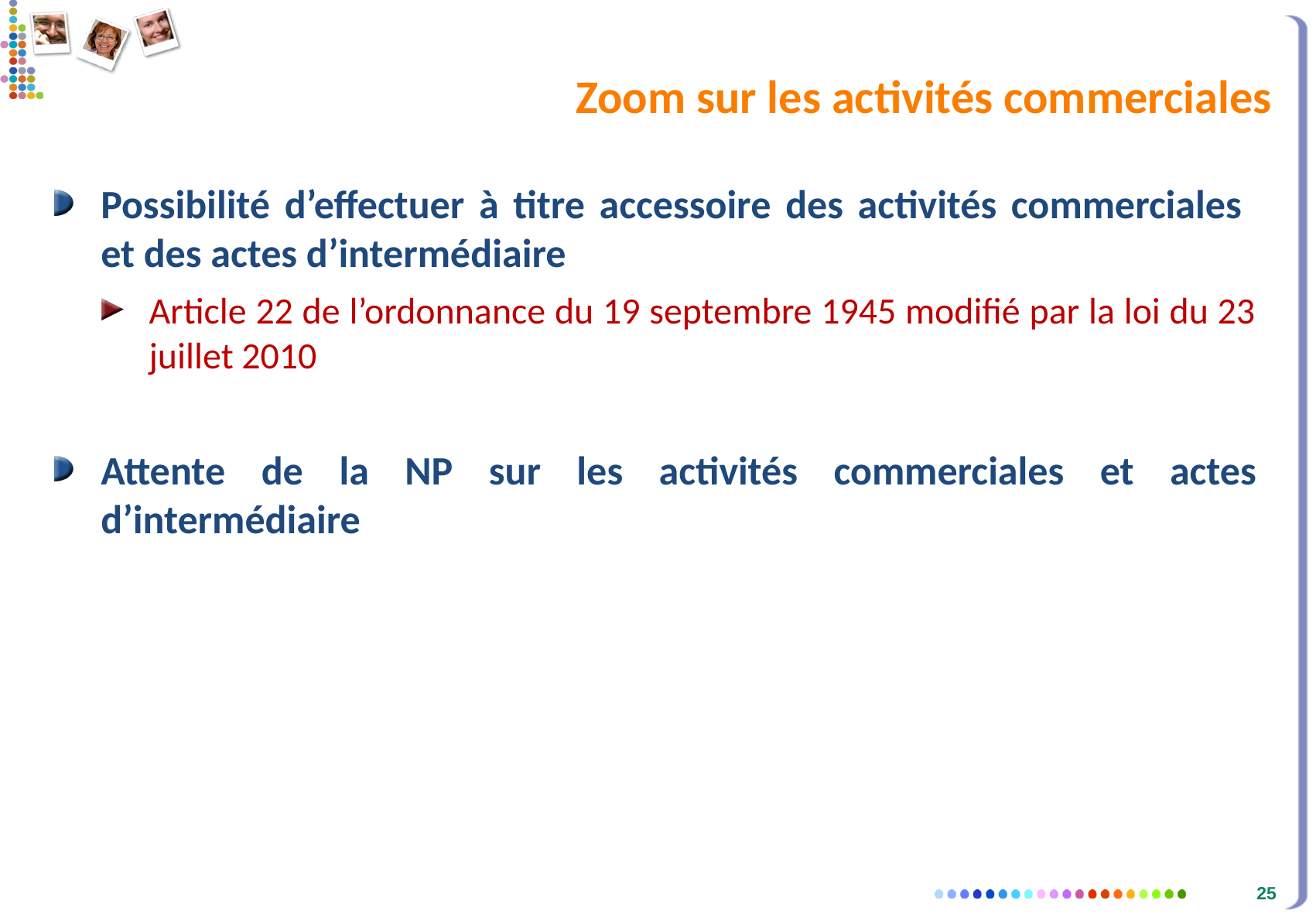

# Zoom sur les activités commerciales
Possibilité d’effectuer à titre accessoire des activités commerciales
et des actes d’intermédiaire
Article 22 de l’ordonnance du 19 septembre 1945 modifié par la loi du 23 juillet 2010

Attente de la NP sur les activités commerciales et actes d’intermédiaire